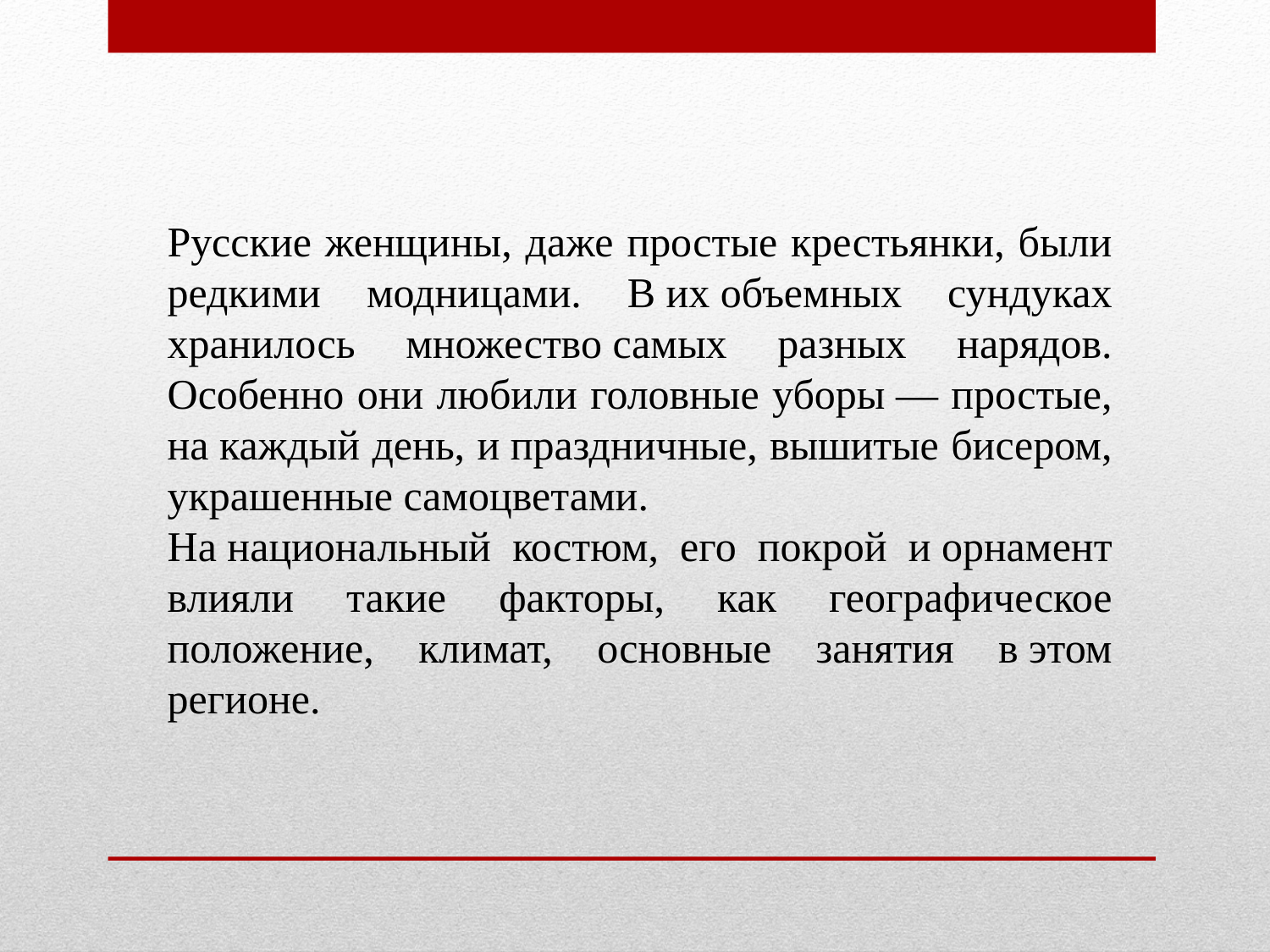

Русские женщины, даже простые крестьянки, были редкими модницами. В их объемных сундуках хранилось множество самых разных нарядов. Особенно они любили головные уборы — простые, на каждый день, и праздничные, вышитые бисером, украшенные самоцветами.
На национальный костюм, его покрой и орнамент влияли такие факторы, как географическое положение, климат, основные занятия в этом регионе.